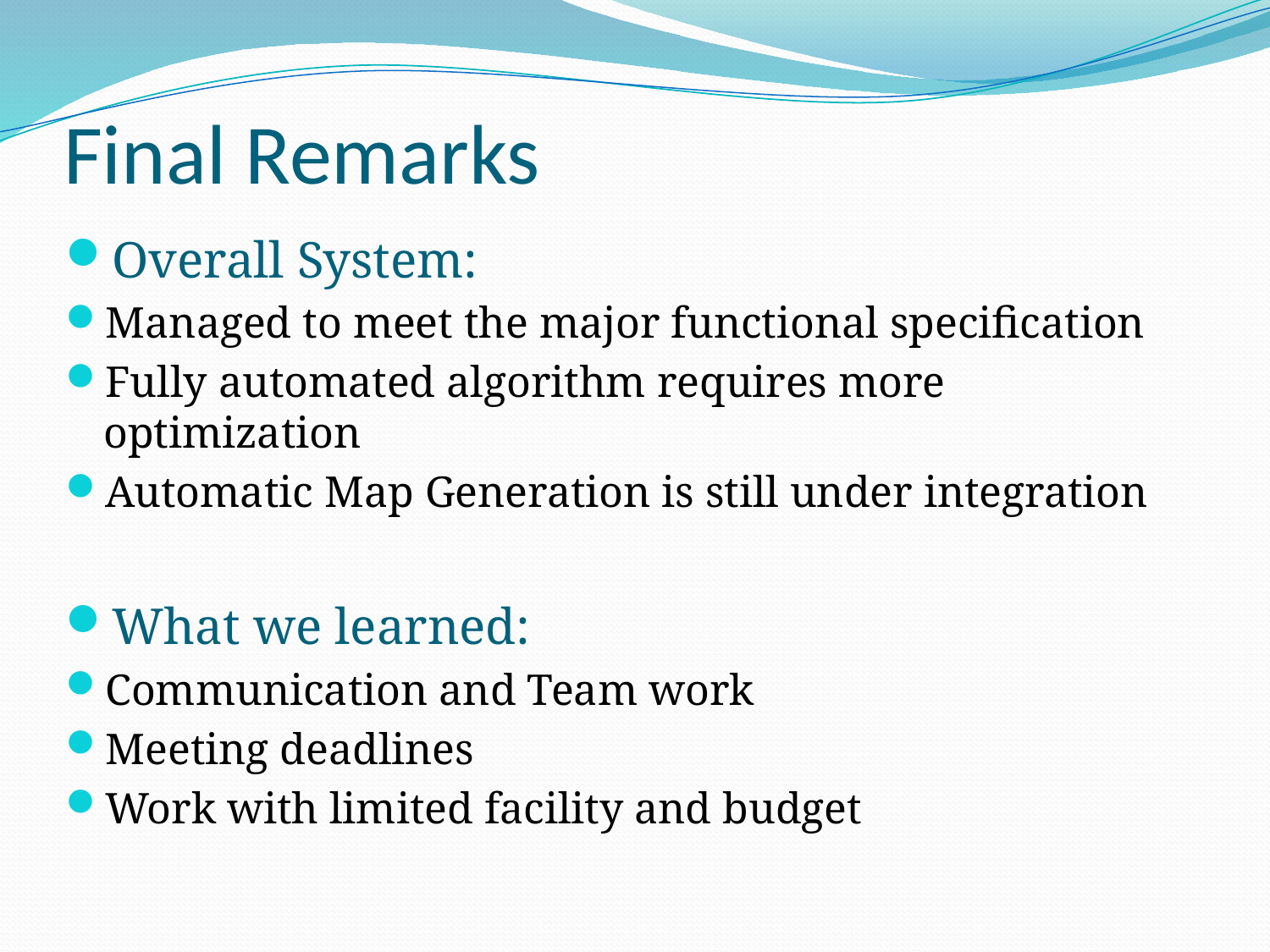

# Final Remarks
Overall System:
Managed to meet the major functional specification
Fully automated algorithm requires more optimization
Automatic Map Generation is still under integration

What we learned:
Communication and Team work
Meeting deadlines
Work with limited facility and budget